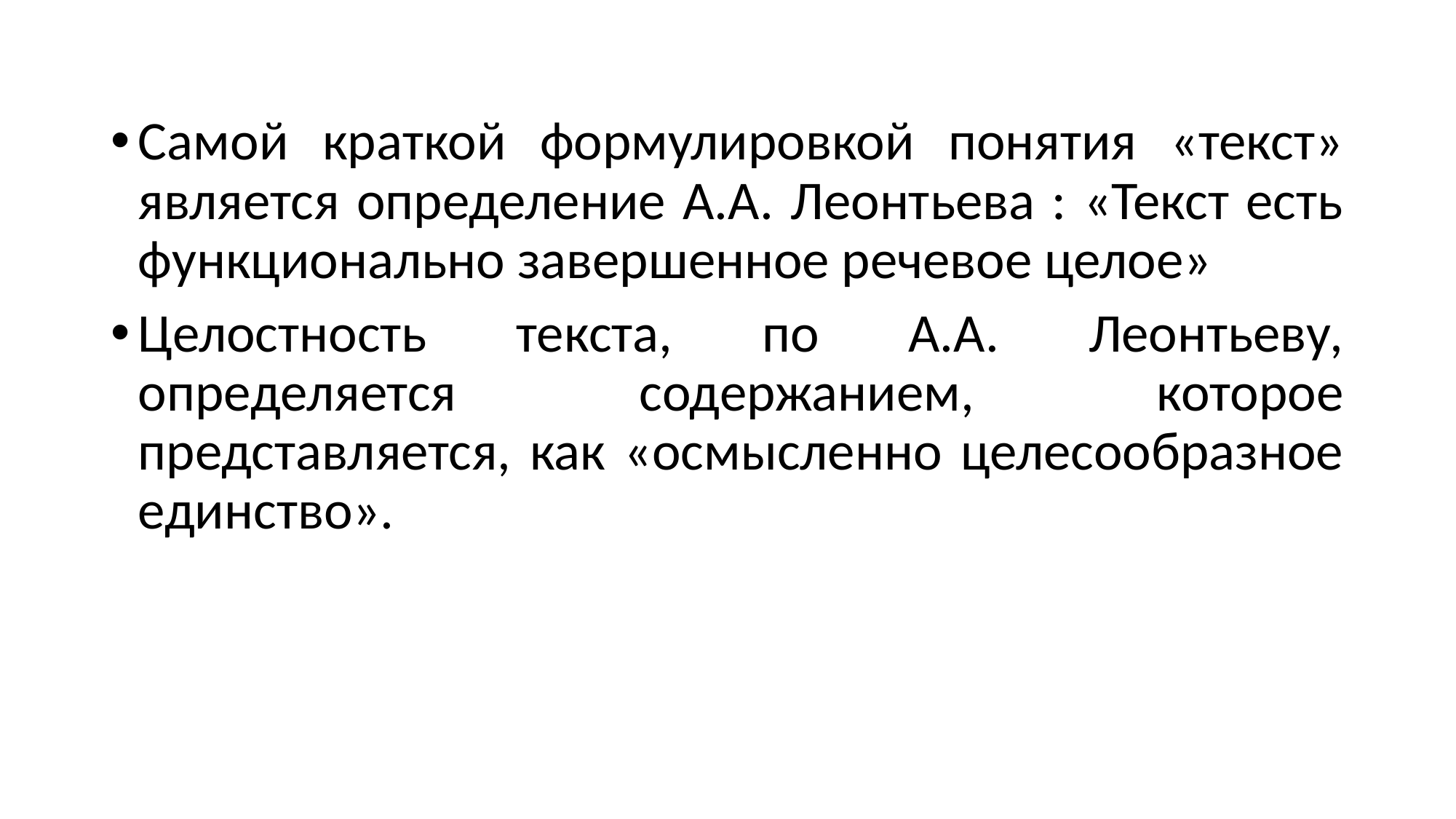

Самой краткой формулировкой понятия «текст» является определение А.А. Леонтьева : «Текст есть функционально завершенное речевое целое»
Целостность текста, по А.А. Леонтьеву, определяется содержанием, которое представляется, как «осмысленно целесообразное единство».